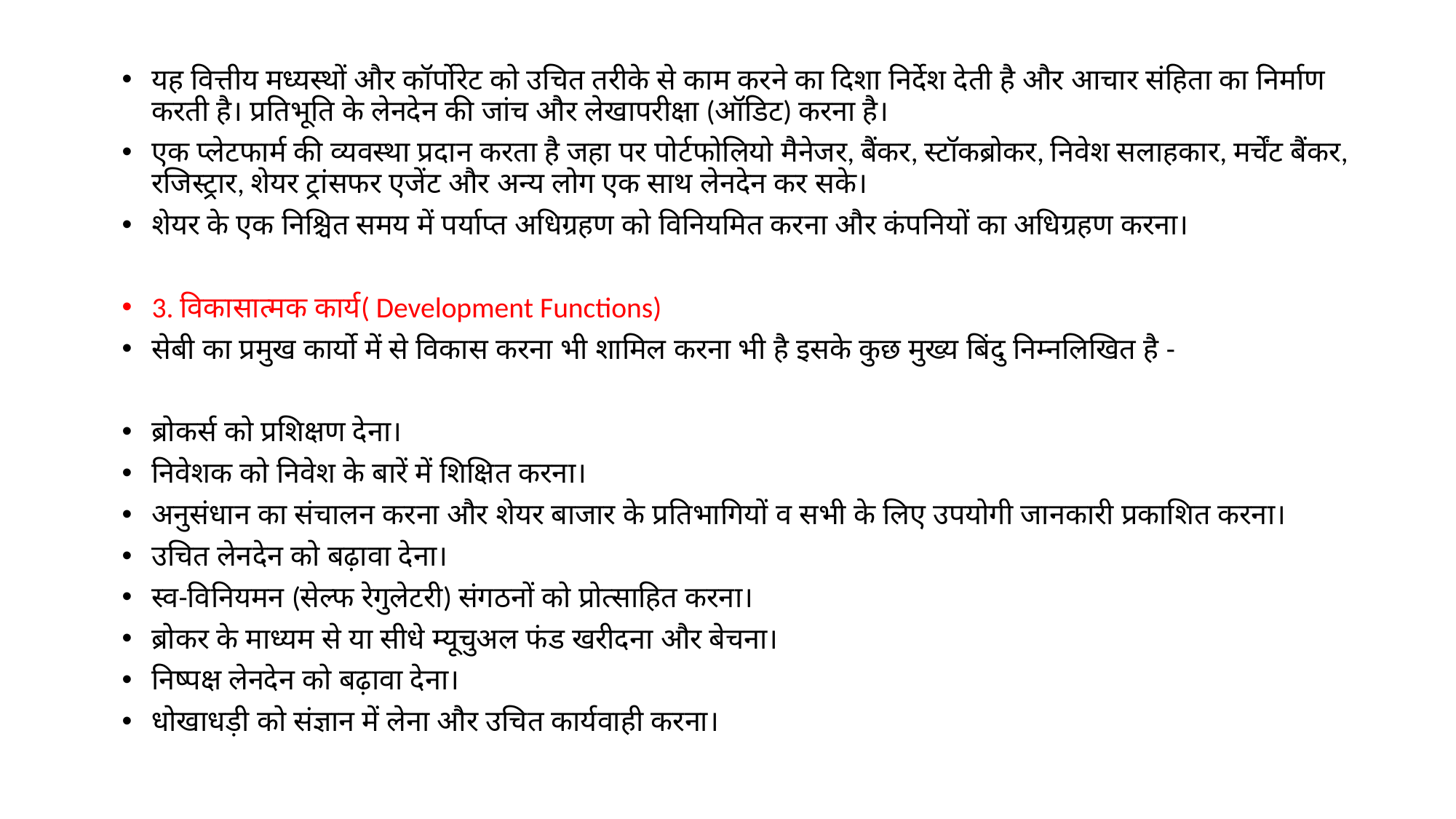

यह वित्तीय मध्यस्थों और कॉर्पोरेट को उचित तरीके से काम करने का दिशा निर्देश देती है और आचार संहिता का निर्माण करती है। प्रतिभूति के लेनदेन की जांच और लेखापरीक्षा (ऑडिट) करना है।
एक प्लेटफार्म की व्यवस्था प्रदान करता है जहा पर पोर्टफोलियो मैनेजर, बैंकर, स्टॉकब्रोकर, निवेश सलाहकार, मर्चेंट बैंकर, रजिस्ट्रार, शेयर ट्रांसफर एजेंट और अन्य लोग एक साथ लेनदेन कर सके।
शेयर के एक निश्चित समय में पर्याप्त अधिग्रहण को विनियमित करना और कंपनियों का अधिग्रहण करना।

3. विकासात्मक कार्य( Development Functions)
सेबी का प्रमुख कार्यो में से विकास करना भी शामिल करना भी है इसके कुछ मुख्य बिंदु निम्नलिखित है -

ब्रोकर्स को प्रशिक्षण देना।
निवेशक को निवेश के बारें में शिक्षित करना।
अनुसंधान का संचालन करना और शेयर बाजार के प्रतिभागियों व सभी के लिए उपयोगी जानकारी प्रकाशित करना।
उचित लेनदेन को बढ़ावा देना।
स्व-विनियमन (सेल्फ रेगुलेटरी) संगठनों को प्रोत्साहित करना।
ब्रोकर के माध्यम से या सीधे म्यूचुअल फंड खरीदना और बेचना।
निष्पक्ष लेनदेन को बढ़ावा देना।
धोखाधड़ी को संज्ञान में लेना और उचित कार्यवाही करना।